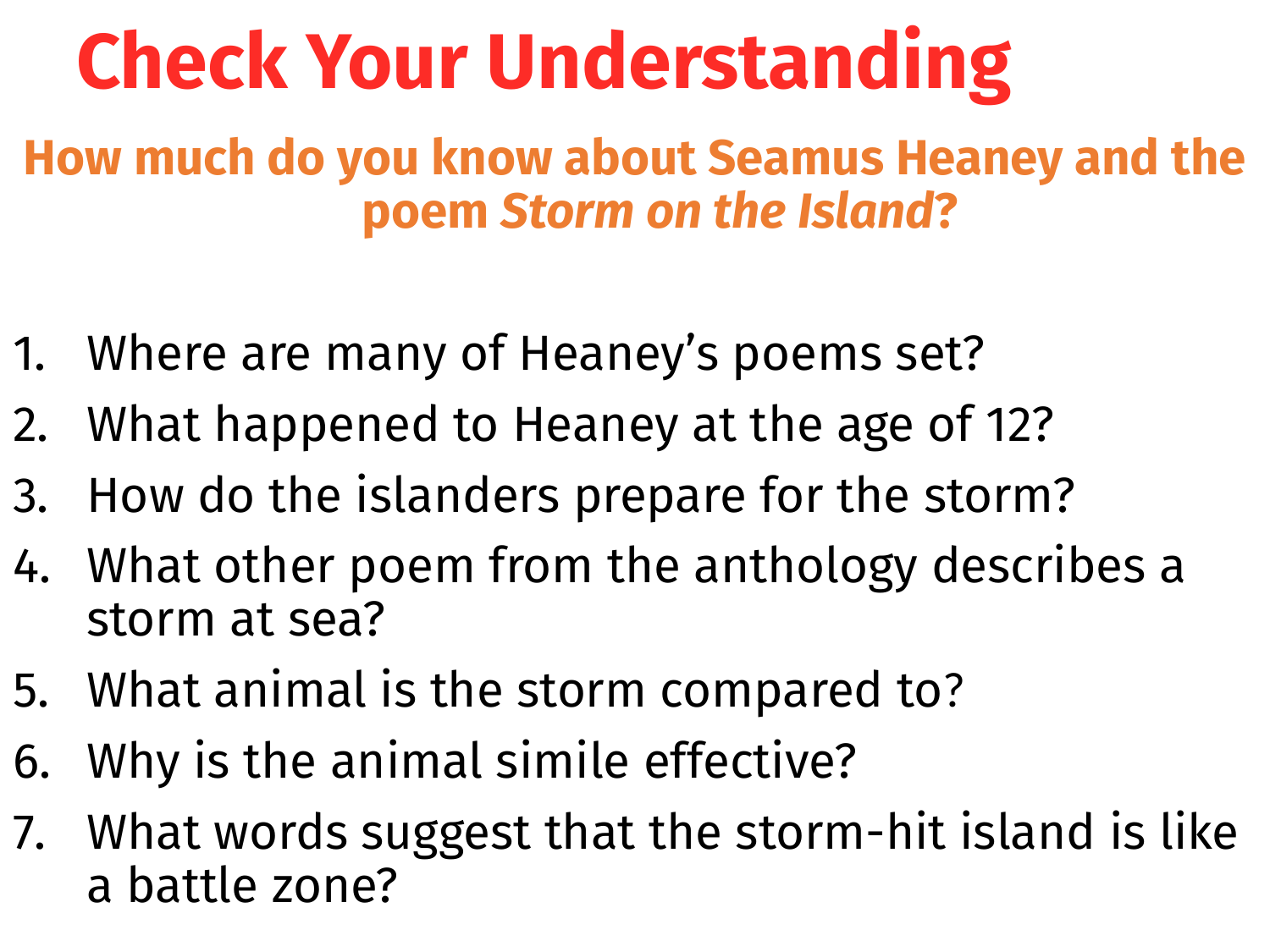

# Check Your Understanding
How much do you know about Seamus Heaney and the poem Storm on the Island?

Where are many of Heaney’s poems set?
What happened to Heaney at the age of 12?
How do the islanders prepare for the storm?
What other poem from the anthology describes a storm at sea?
What animal is the storm compared to?
Why is the animal simile effective?
What words suggest that the storm-hit island is like a battle zone?